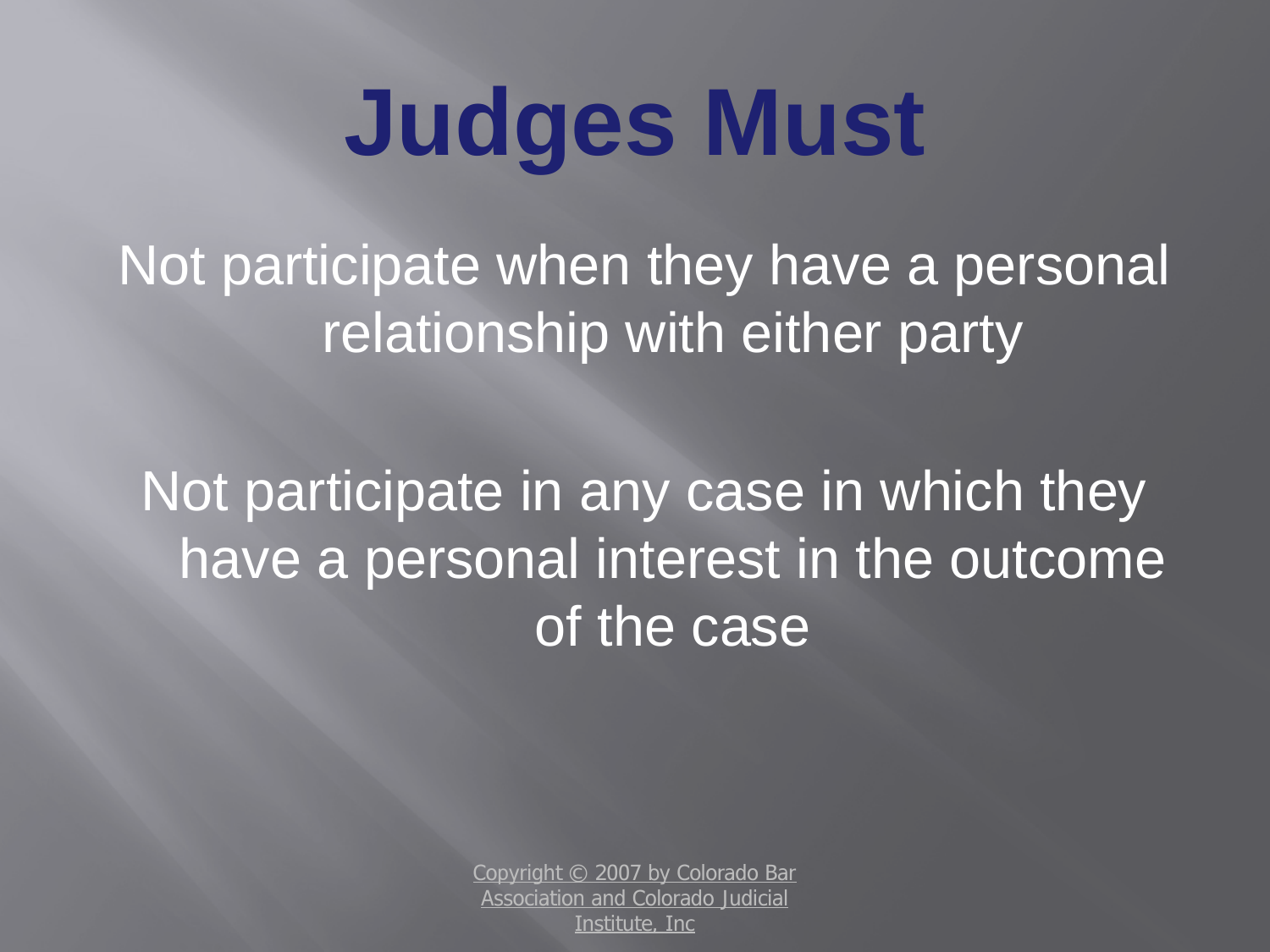

# Judges Must
Not participate when they have a personal relationship with either party

Not participate in any case in which they have a personal interest in the outcome of the case

Copyright © 2007 by Colorado Bar Association and Colorado Judicial Institute, Inc